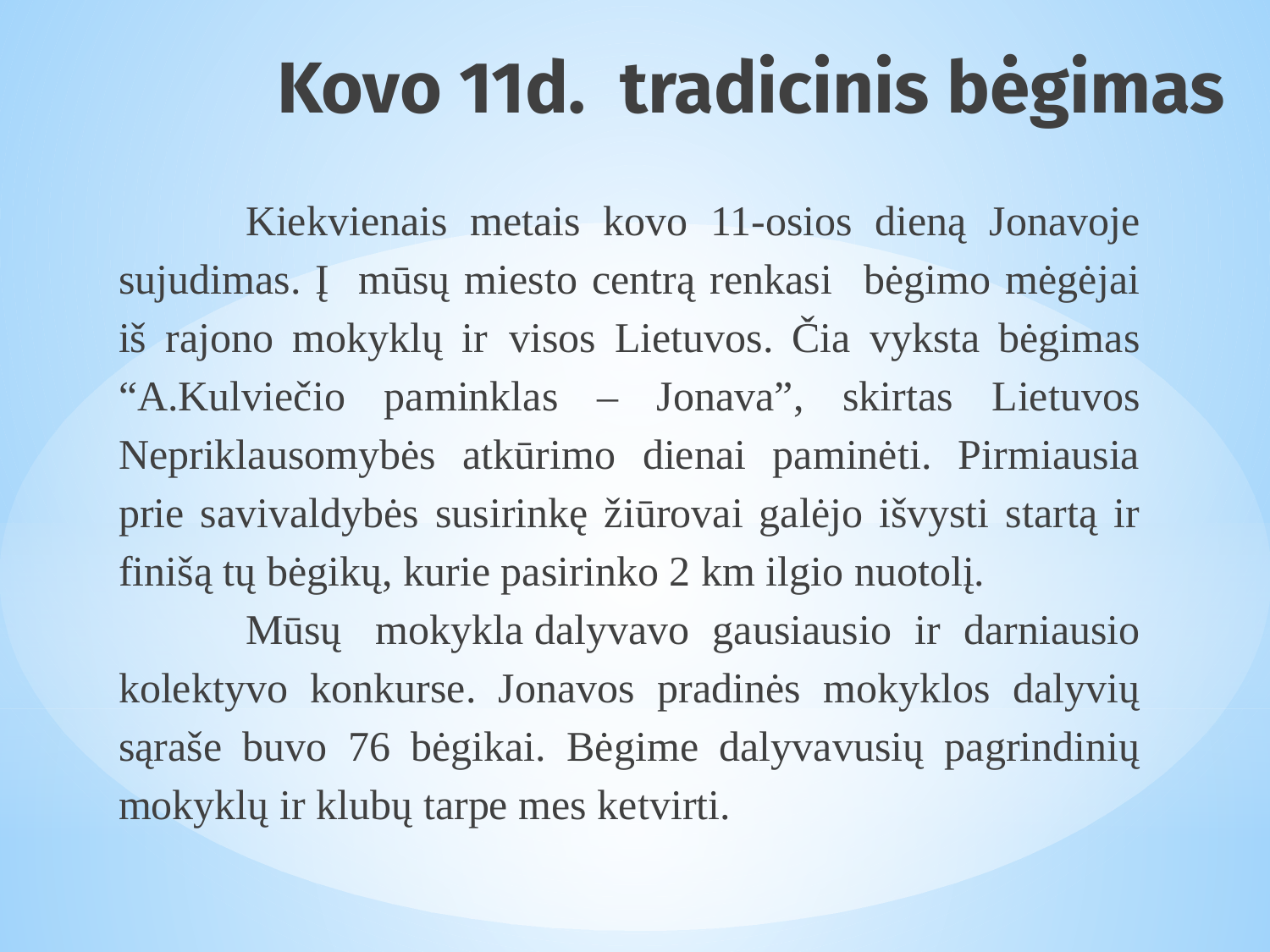

# Kovo 11d.  tradicinis bėgimas
	Kiekvienais metais kovo 11-osios dieną Jonavoje sujudimas. Į  mūsų miesto centrą renkasi   bėgimo mėgėjai iš rajono mokyklų ir  visos Lietuvos. Čia vyksta bėgimas “A.Kulviečio paminklas – Jonava”, skirtas Lietuvos Nepriklausomybės atkūrimo dienai paminėti. Pirmiausia prie savivaldybės susirinkę žiūrovai galėjo išvysti startą ir finišą tų bėgikų, kurie pasirinko 2 km ilgio nuotolį.
	Mūsų  mokykla dalyvavo gausiausio ir darniausio kolektyvo konkurse. Jonavos pradinės mokyklos dalyvių sąraše buvo 76 bėgikai. Bėgime dalyvavusių pagrindinių mokyklų ir klubų tarpe mes ketvirti.